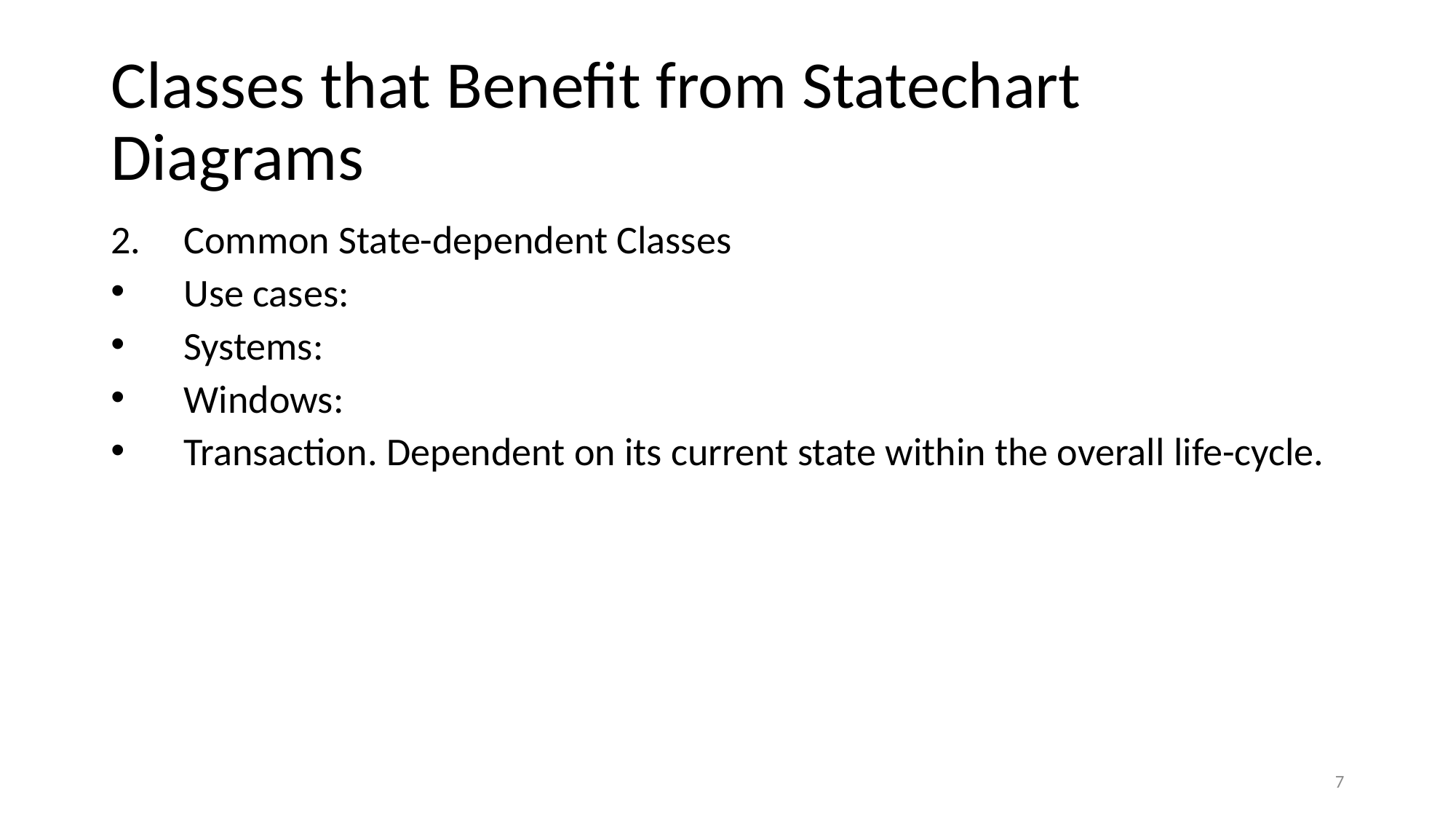

# Classes that Benefit from Statechart Diagrams
Common State-dependent Classes
Use cases:
Systems:
Windows:
Transaction. Dependent on its current state within the overall life-cycle.
7